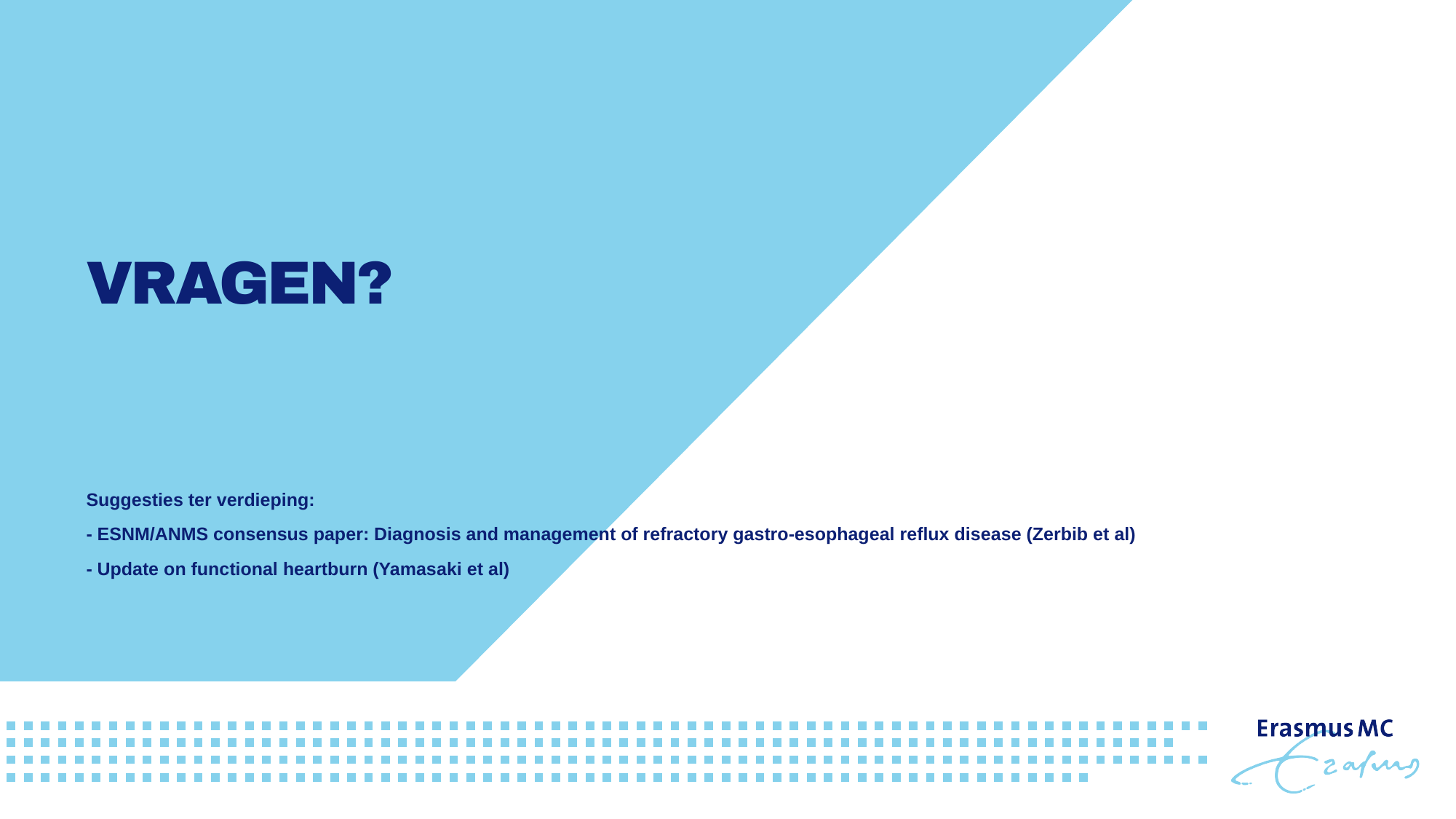

# Vragen?

Suggesties ter verdieping:
- ESNM/ANMS consensus paper: Diagnosis and management of refractory gastro-esophageal reflux disease (Zerbib et al)
- Update on functional heartburn (Yamasaki et al)

08/11/2023
27